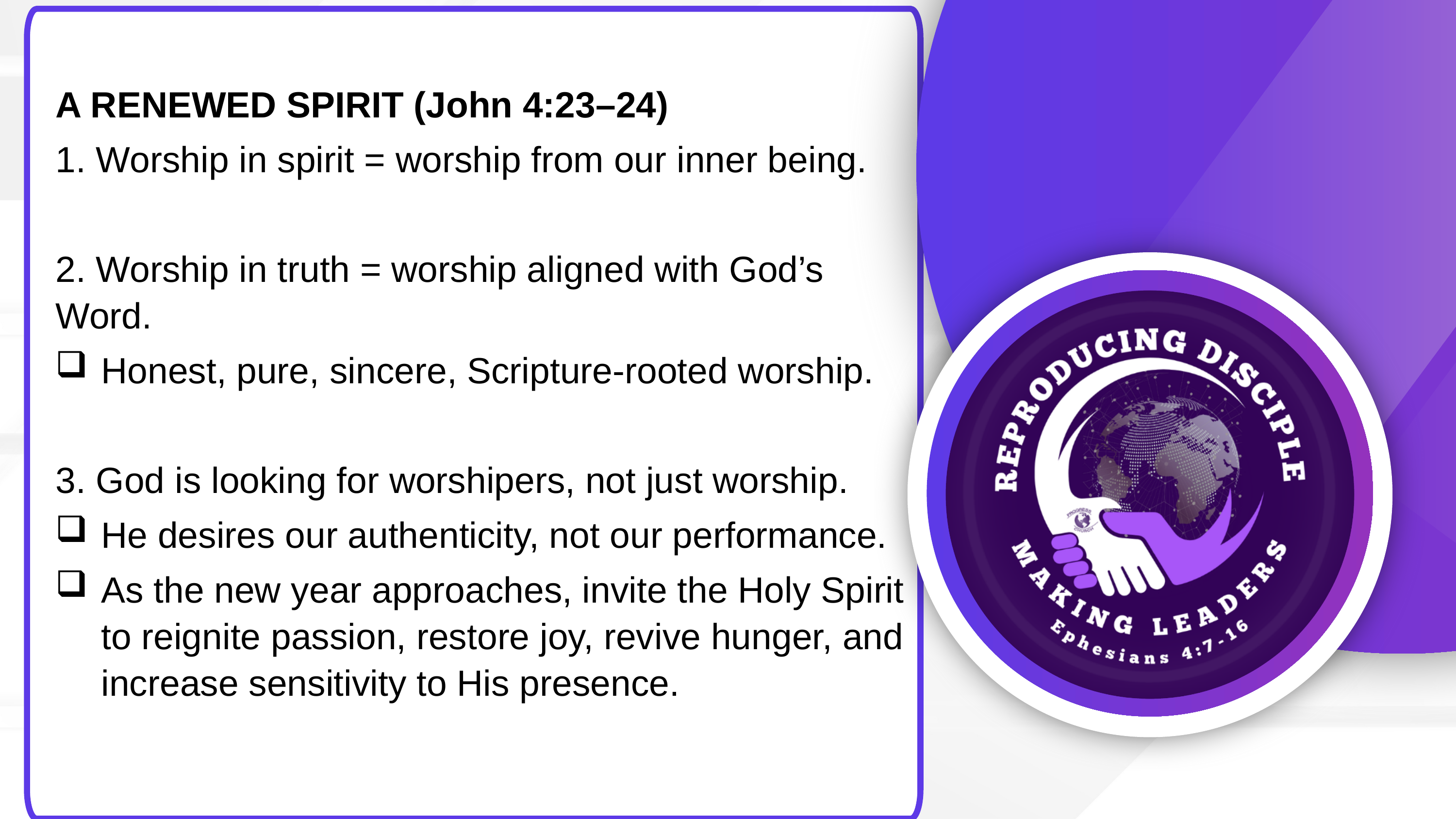

A RENEWED SPIRIT (John 4:23–24)
1. Worship in spirit = worship from our inner being.

2. Worship in truth = worship aligned with God’s Word.
Honest, pure, sincere, Scripture-rooted worship.

3. God is looking for worshipers, not just worship.
He desires our authenticity, not our performance.
As the new year approaches, invite the Holy Spirit to reignite passion, restore joy, revive hunger, and increase sensitivity to His presence.